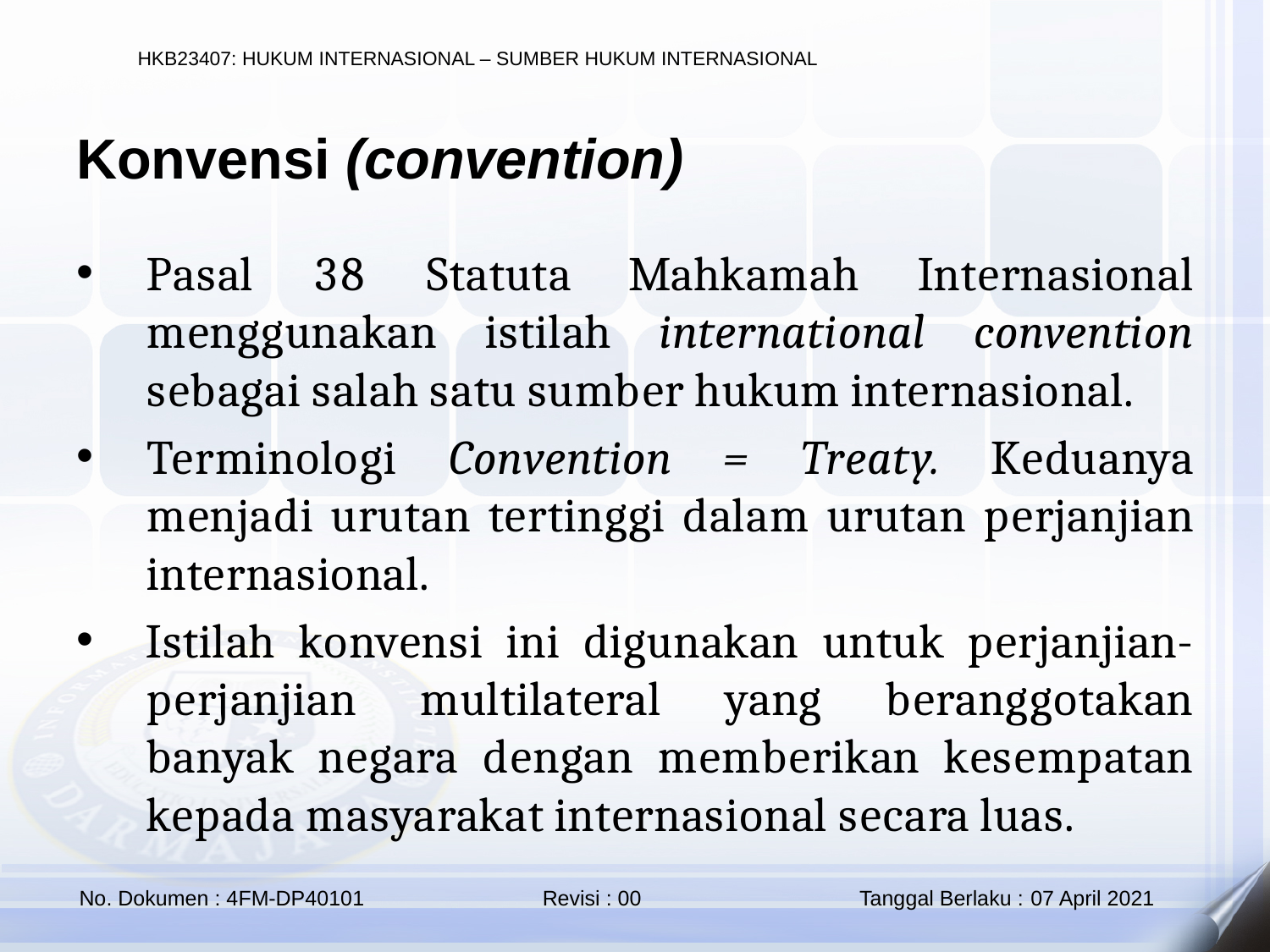

Konvensi (convention)
Pasal 38 Statuta Mahkamah Internasional menggunakan istilah international convention sebagai salah satu sumber hukum internasional.
Terminologi Convention = Treaty. Keduanya menjadi urutan tertinggi dalam urutan perjanjian internasional.
Istilah konvensi ini digunakan untuk perjanjian-perjanjian multilateral yang beranggotakan banyak negara dengan memberikan kesempatan kepada masyarakat internasional secara luas.